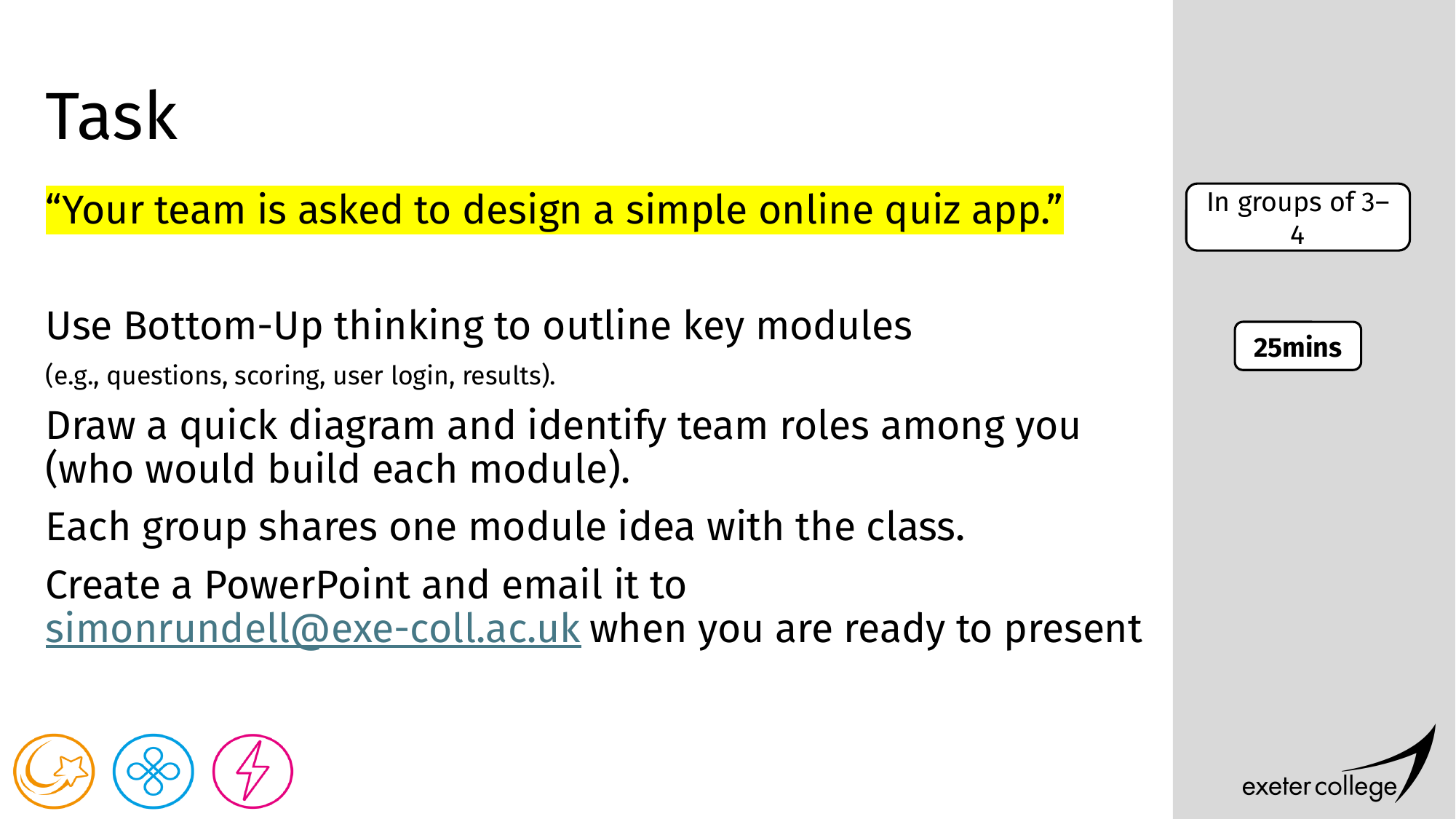

# Task
“Your team is asked to design a simple online quiz app.”

Use Bottom-Up thinking to outline key modules
(e.g., questions, scoring, user login, results).
Draw a quick diagram and identify team roles among you (who would build each module).
Each group shares one module idea with the class.
Create a PowerPoint and email it to      simonrundell@exe-coll.ac.uk when you are ready to present
In groups of 3–4
25mins